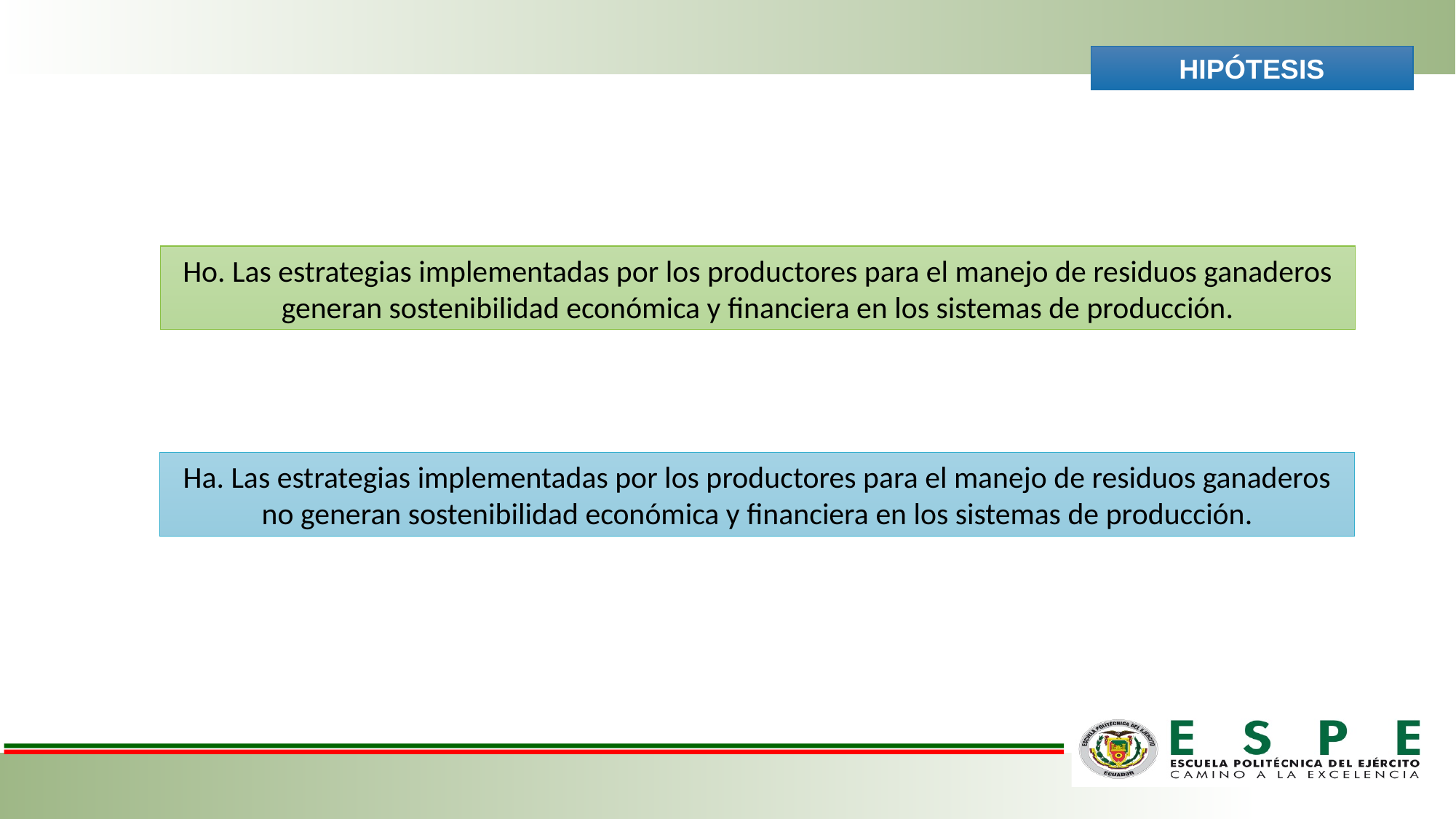

HIPÓTESIS
Ho. Las estrategias implementadas por los productores para el manejo de residuos ganaderos generan sostenibilidad económica y financiera en los sistemas de producción.
Ha. Las estrategias implementadas por los productores para el manejo de residuos ganaderos no generan sostenibilidad económica y financiera en los sistemas de producción.